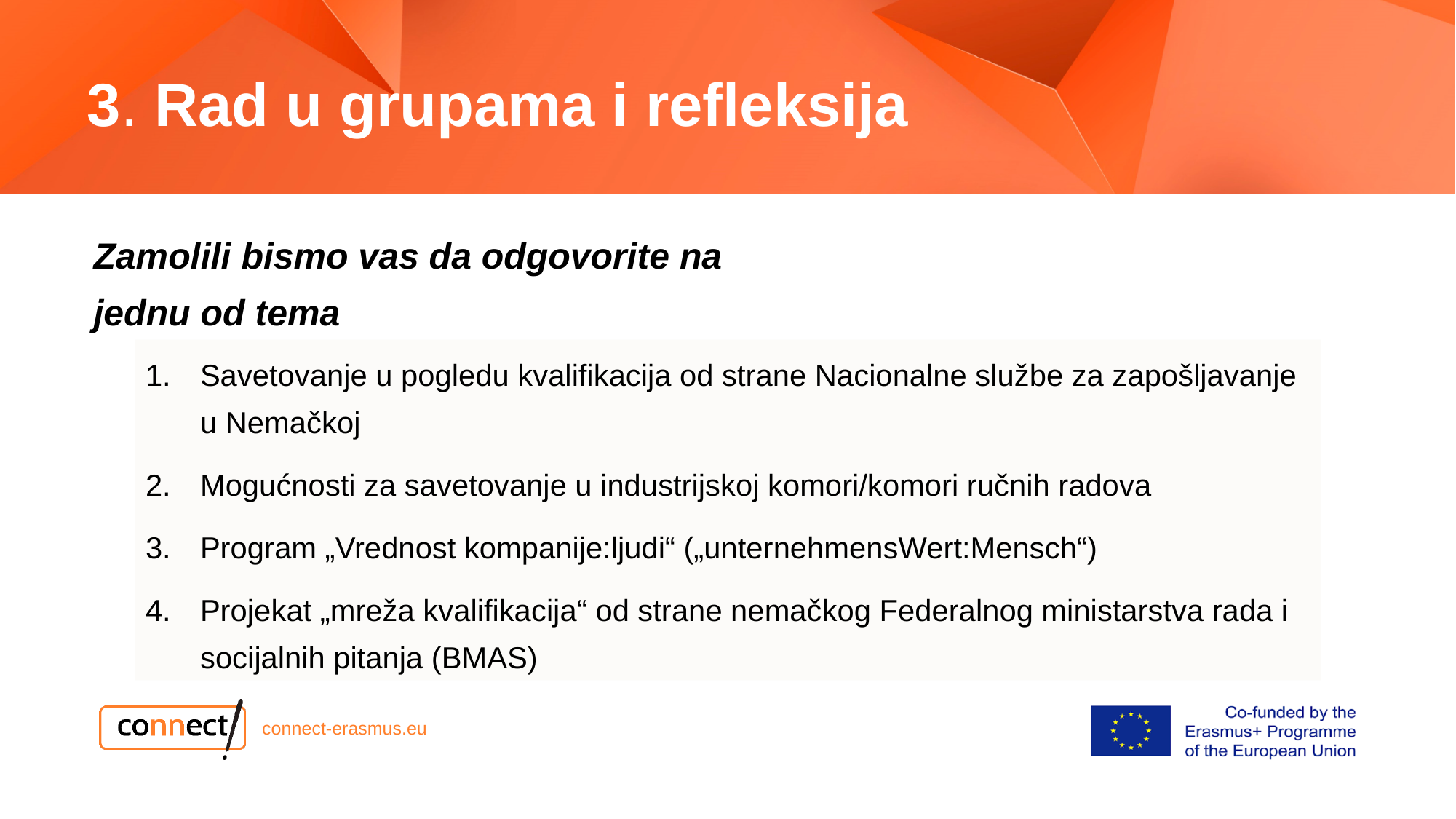

# 3. Rad u grupama i refleksija
Zamolili bismo vas da odgovorite na jednu od tema
Savetovanje u pogledu kvalifikacija od strane Nacionalne službe za zapošljavanje u Nemačkoj
Mogućnosti za savetovanje u industrijskoj komori/komori ručnih radova
Program „Vrednost kompanije:ljudi“ („unternehmensWert:Mensch“)
Projekat „mreža kvalifikacija“ od strane nemačkog Federalnog ministarstva rada i socijalnih pitanja (BMAS)
connect-erasmus.eu